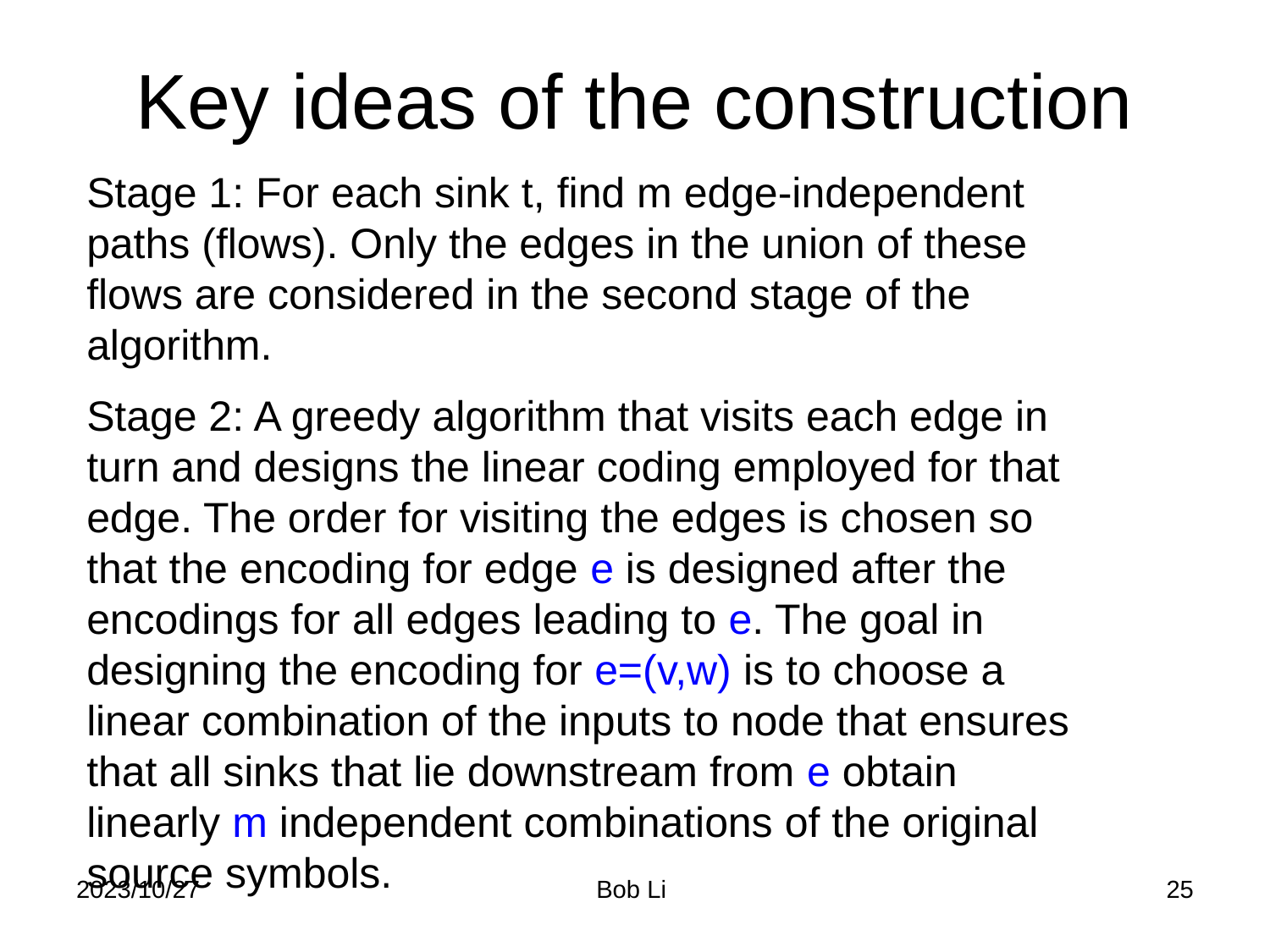

# Key ideas of the construction
Stage 1: For each sink t, find m edge-independent paths (flows). Only the edges in the union of these flows are considered in the second stage of the algorithm.
Stage 2: A greedy algorithm that visits each edge in turn and designs the linear coding employed for that edge. The order for visiting the edges is chosen so that the encoding for edge e is designed after the encodings for all edges leading to e. The goal in designing the encoding for e=(v,w) is to choose a linear combination of the inputs to node that ensures that all sinks that lie downstream from e obtain linearly m independent combinations of the original source symbols.
2023/10/27
Bob Li
25